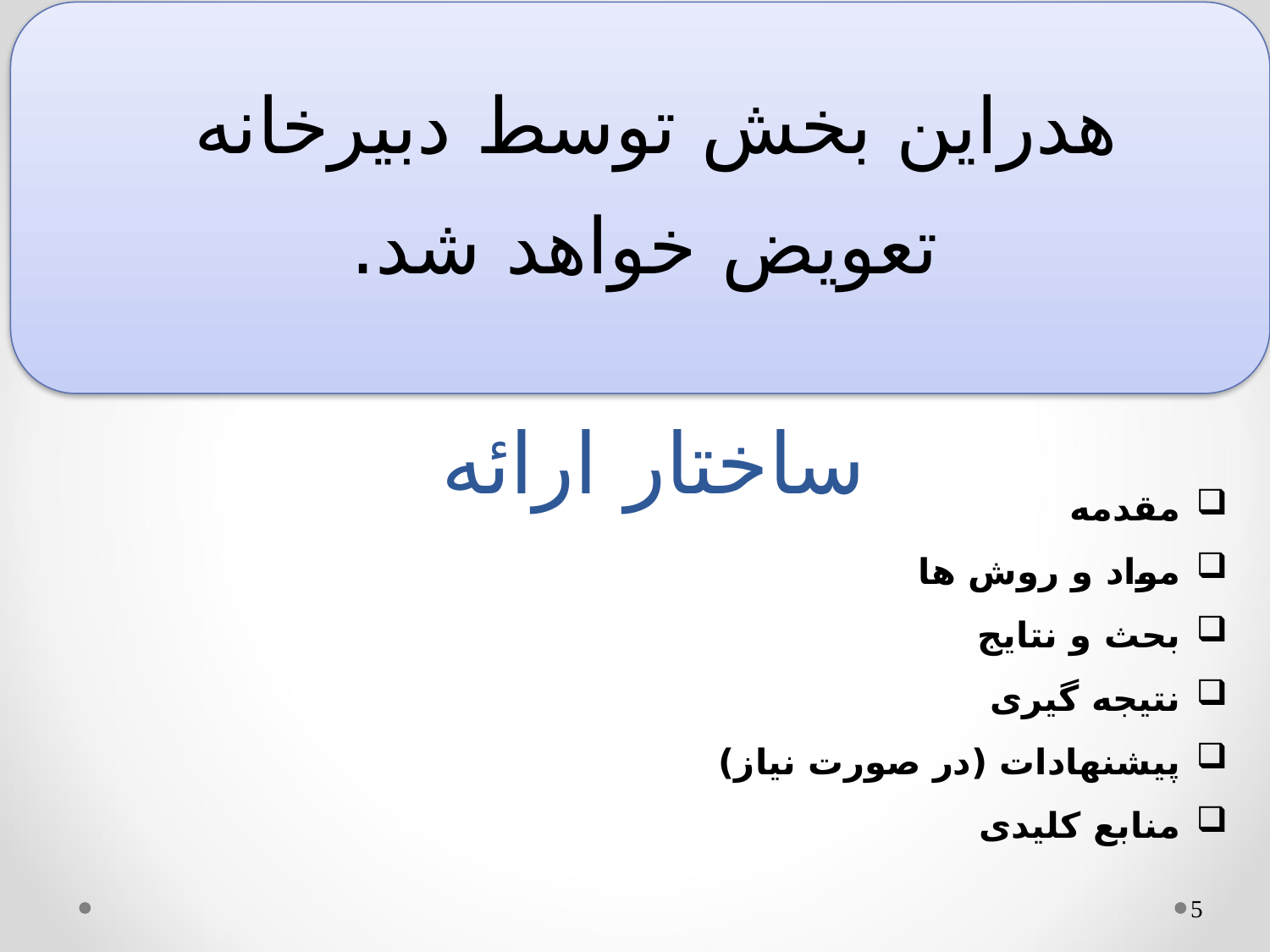

هدراین بخش توسط دبیرخانه
 تعویض خواهد شد.
# ساختار ارائه
مقدمه
مواد و روش ها
بحث و نتایج
نتیجه گیری
پیشنهادات (در صورت نیاز)
منابع کلیدی
5